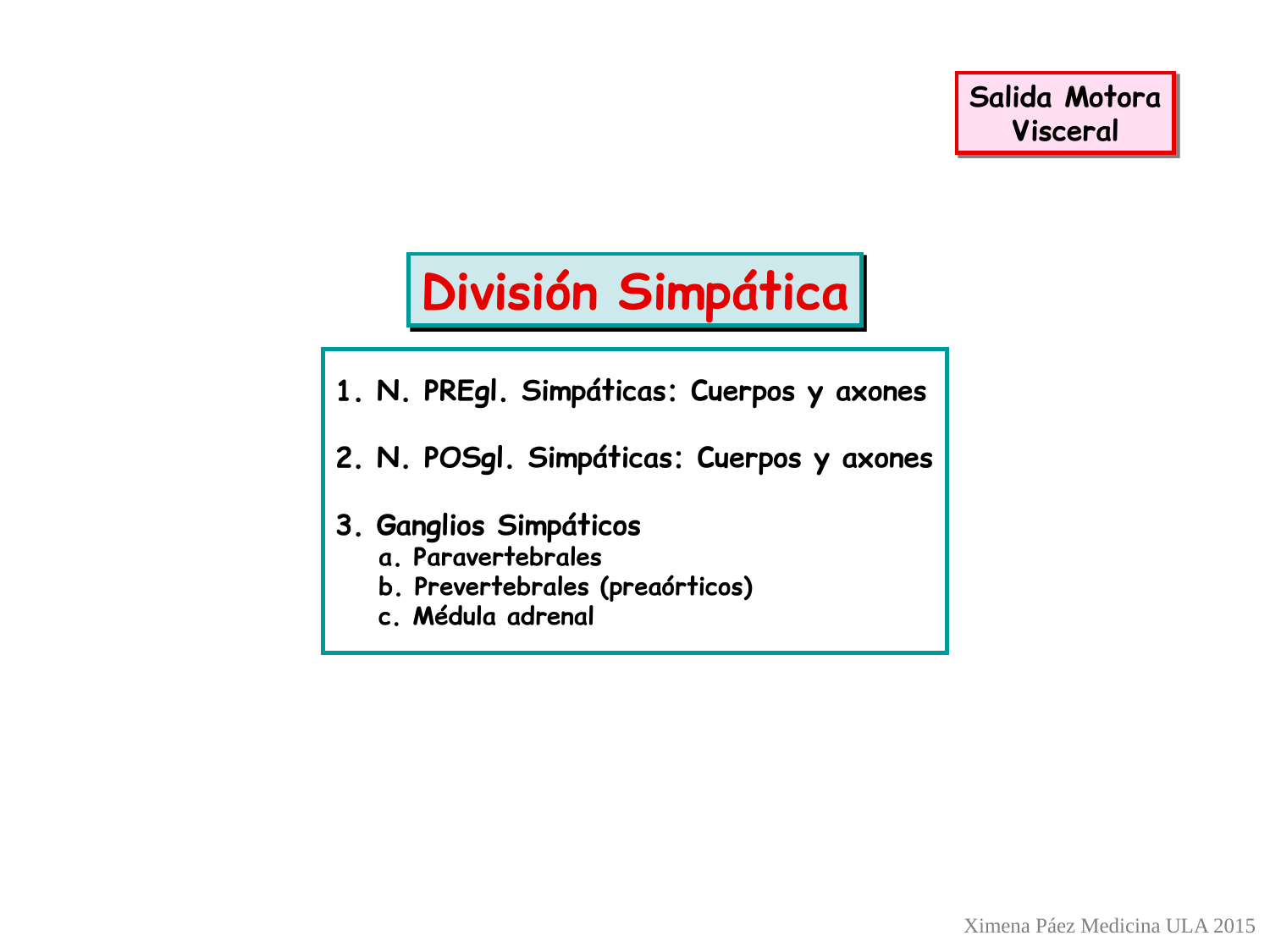

Salida Motora
Visceral
División Simpática

1. N. PREgl. Simpáticas: Cuerpos y axones

2. N. POSgl. Simpáticas: Cuerpos y axones

3. Ganglios Simpáticos
    a. Paravertebrales
    b. Prevertebrales (preaórticos)
    c. Médula adrenal

Ximena Páez Medicina ULA 2015